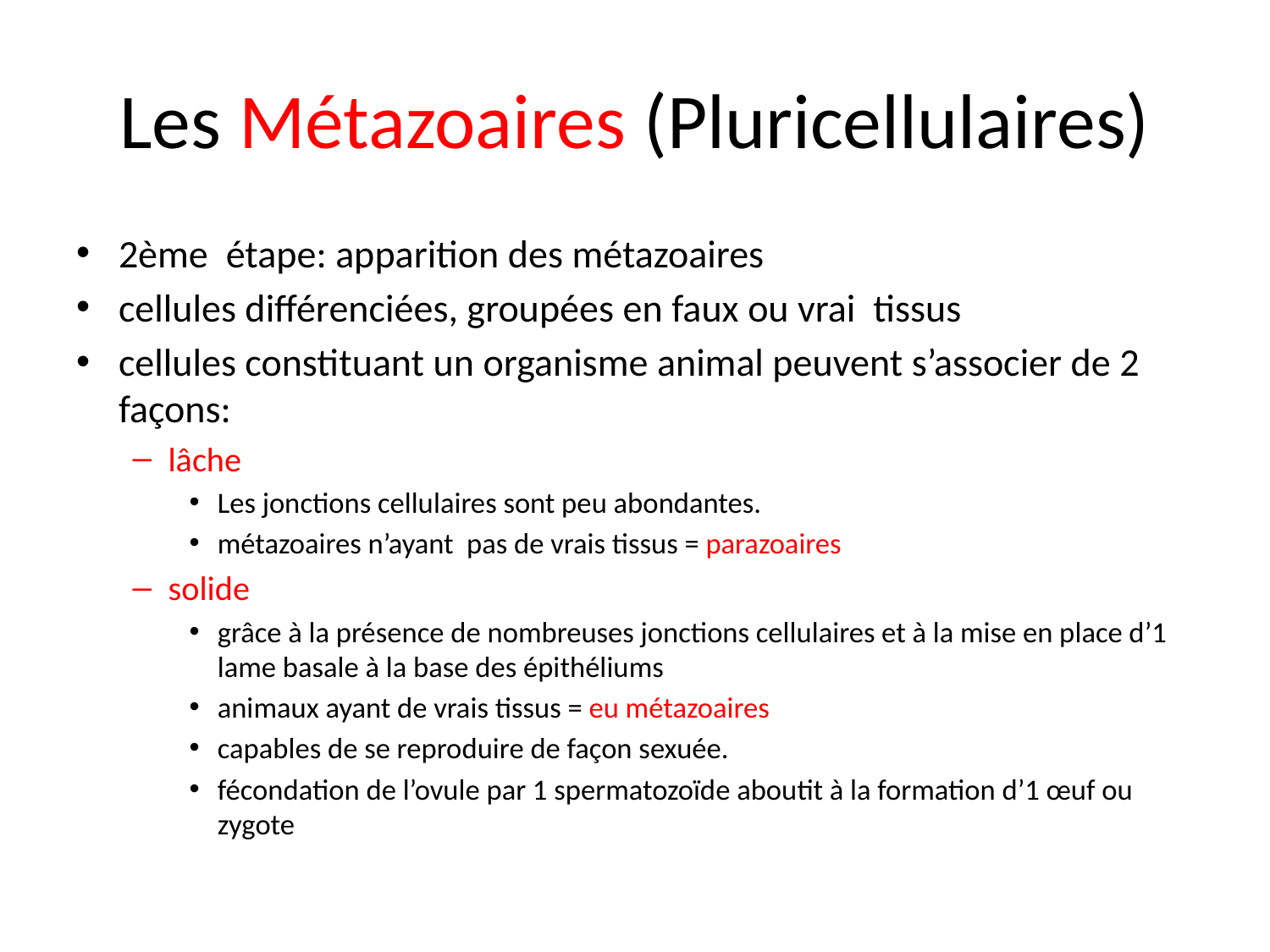

# Les Métazoaires (Pluricellulaires)
2ème  étape: apparition des métazoaires
cellules différenciées, groupées en faux ou vrai  tissus
cellules constituant un organisme animal peuvent s’associer de 2 façons:
lâche
Les jonctions cellulaires sont peu abondantes.
métazoaires n’ayant  pas de vrais tissus = parazoaires
solide
grâce à la présence de nombreuses jonctions cellulaires et à la mise en place d’1 lame basale à la base des épithéliums
animaux ayant de vrais tissus = eu métazoaires
capables de se reproduire de façon sexuée.
fécondation de l’ovule par 1 spermatozoïde aboutit à la formation d’1 œuf ou zygote